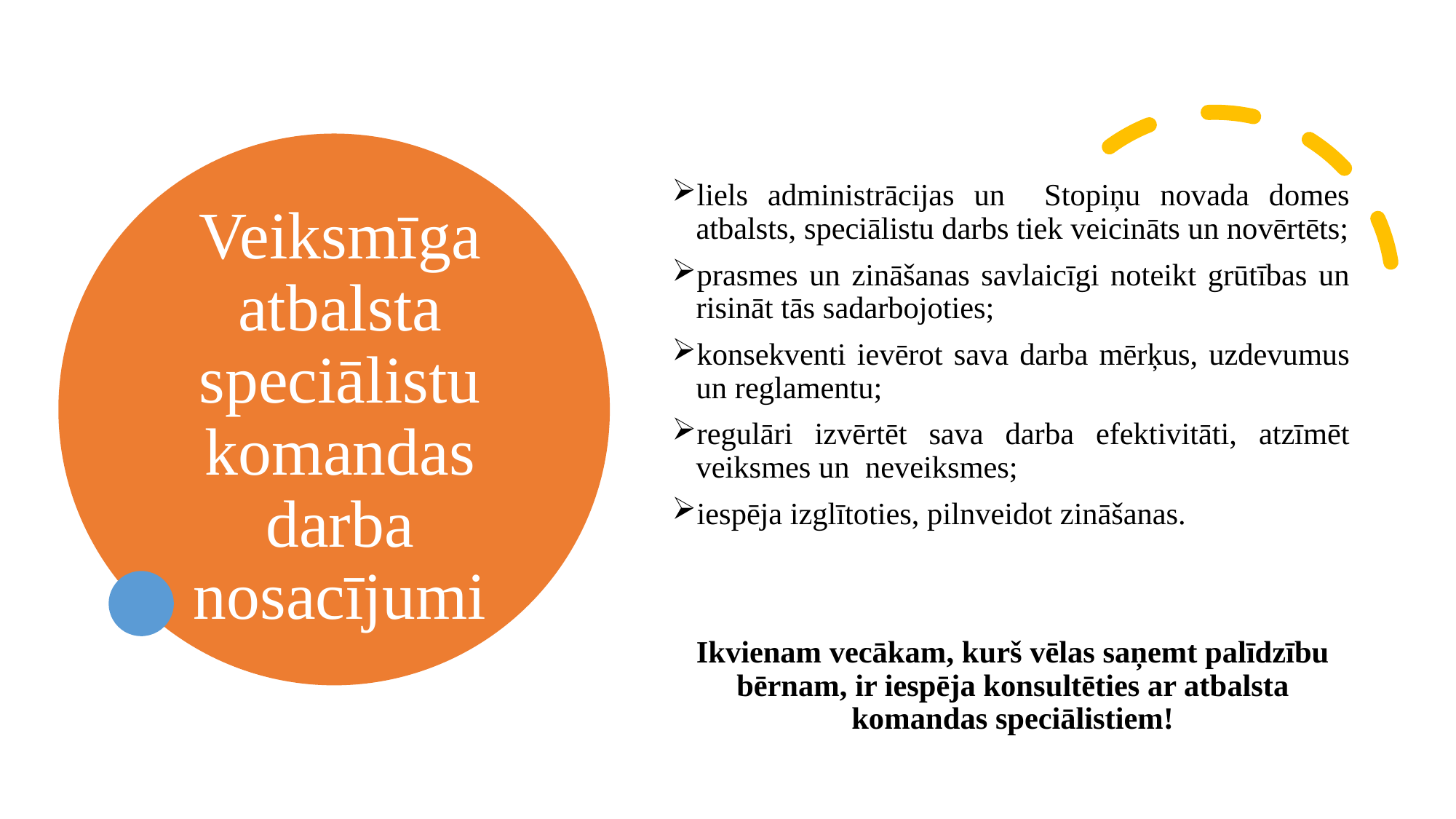

liels administrācijas un  Stopiņu novada domes atbalsts, speciālistu darbs tiek veicināts un novērtēts;
prasmes un zināšanas savlaicīgi noteikt grūtības un risināt tās sadarbojoties;
konsekventi ievērot sava darba mērķus, uzdevumus un reglamentu;
regulāri izvērtēt sava darba efektivitāti, atzīmēt veiksmes un  neveiksmes;
iespēja izglītoties, pilnveidot zināšanas.

Ikvienam vecākam, kurš vēlas saņemt palīdzību bērnam, ir iespēja konsultēties ar atbalsta komandas speciālistiem!

# Veiksmīga atbalsta speciālistu komandas darba nosacījumi